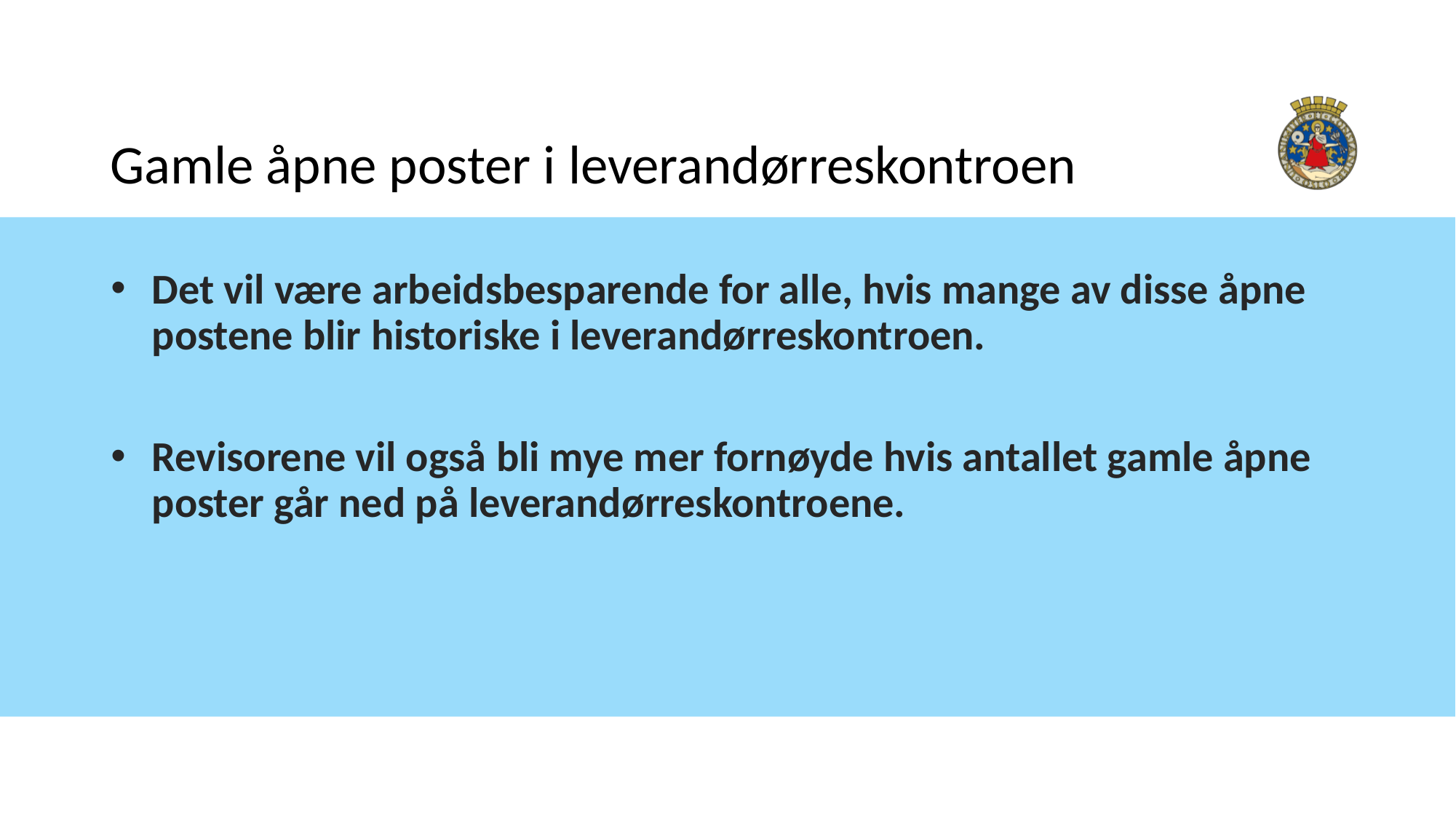

# Gamle åpne poster i leverandørreskontroen
Det vil være arbeidsbesparende for alle, hvis mange av disse åpne postene blir historiske i leverandørreskontroen.

Revisorene vil også bli mye mer fornøyde hvis antallet gamle åpne poster går ned på leverandørreskontroene.